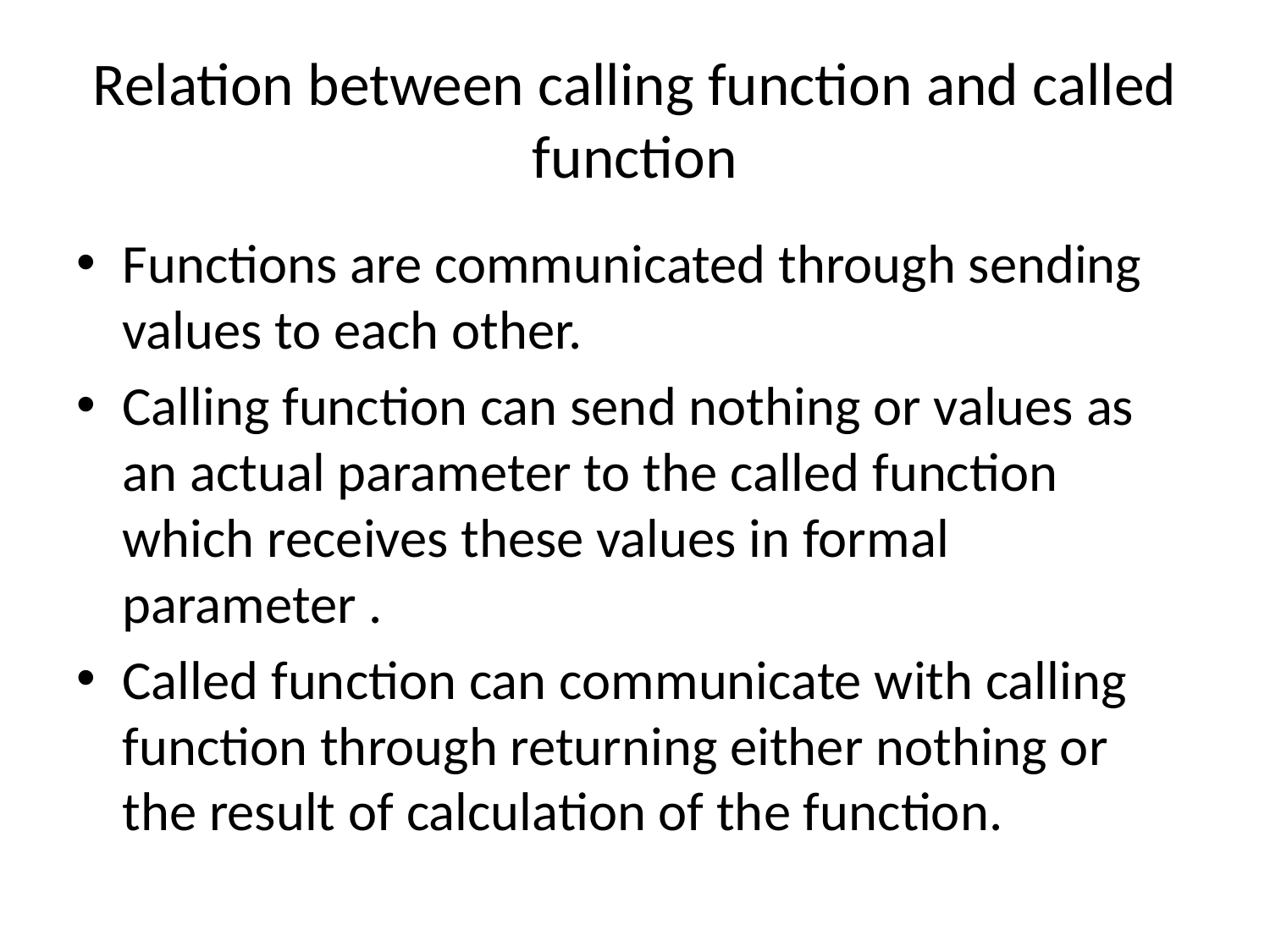

# Relation between calling function and called function
Functions are communicated through sending values to each other.
Calling function can send nothing or values as an actual parameter to the called function which receives these values in formal parameter .
Called function can communicate with calling function through returning either nothing or the result of calculation of the function.